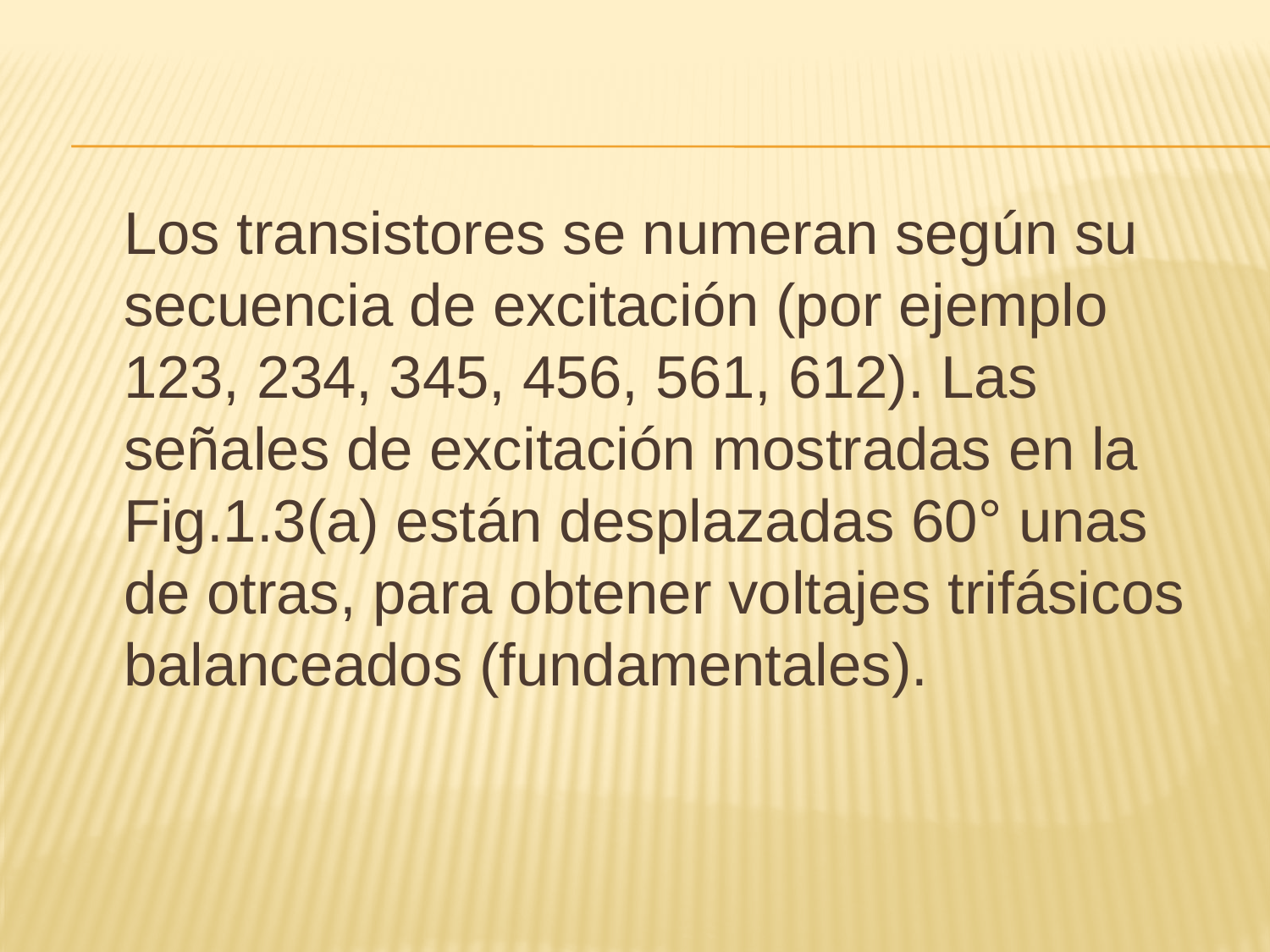

Los transistores se numeran según su secuencia de excitación (por ejemplo 123, 234, 345, 456, 561, 612). Las señales de excitación mostradas en la Fig.1.3(a) están desplazadas 60° unas de otras, para obtener voltajes trifásicos balanceados (fundamentales).